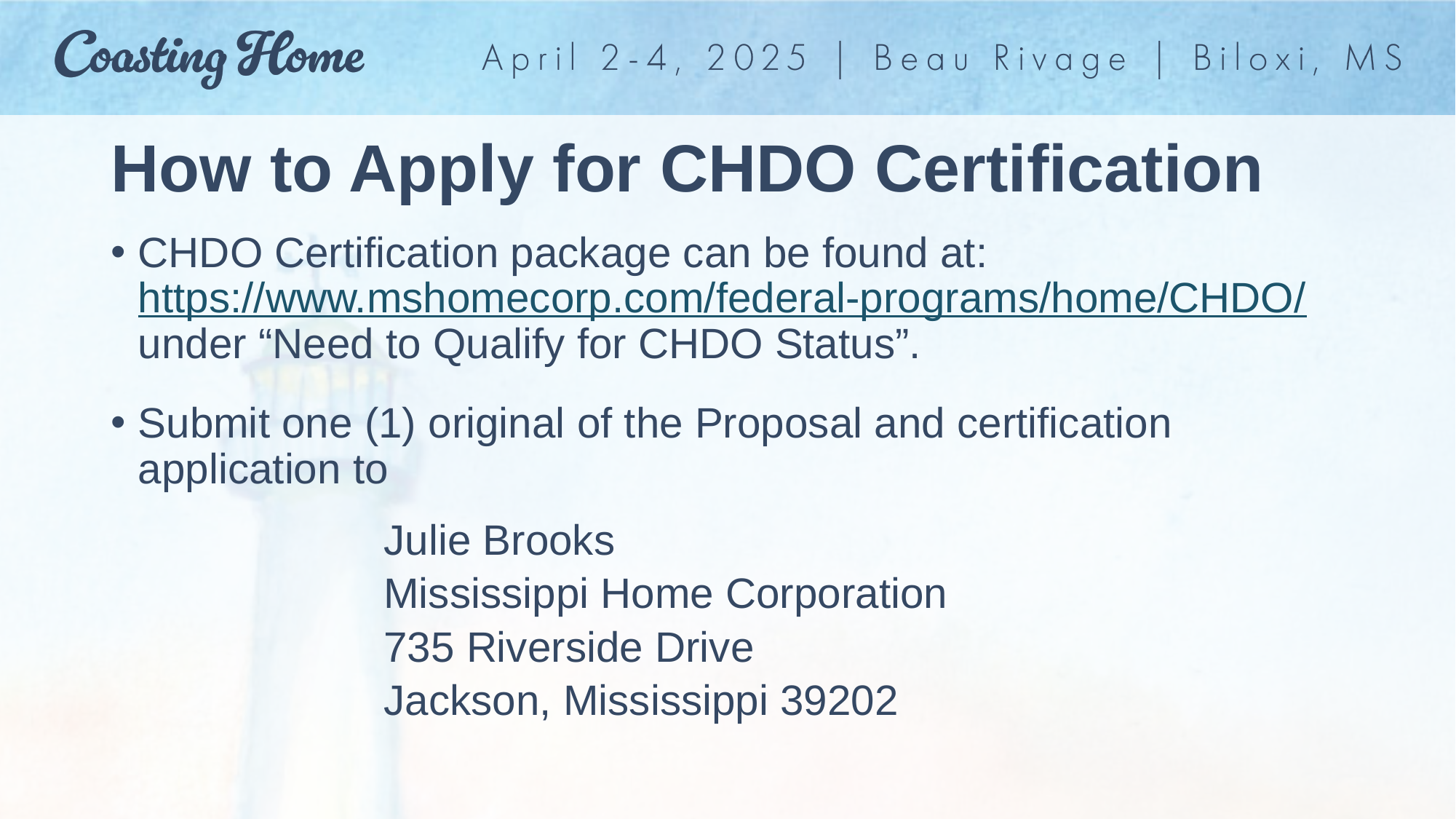

# How to Apply for CHDO Certification
CHDO Certification package can be found at: https://www.mshomecorp.com/federal-programs/home/CHDO/ under “Need to Qualify for CHDO Status”.
Submit one (1) original of the Proposal and certification application to
Julie Brooks
Mississippi Home Corporation
735 Riverside Drive
Jackson, Mississippi 39202